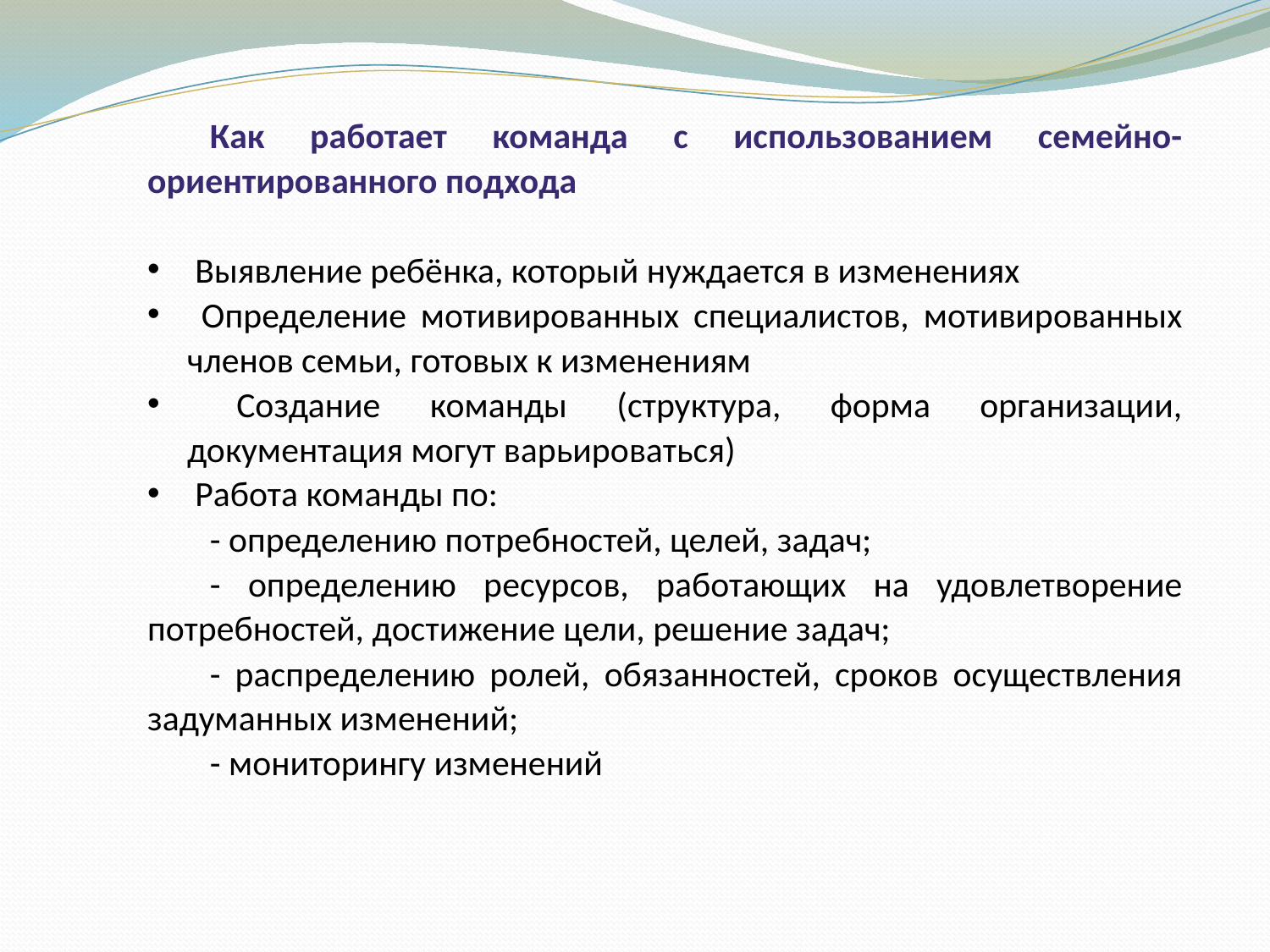

Как работает команда с использованием семейно-ориентированного подхода

 Выявление ребёнка, который нуждается в изменениях
 Определение мотивированных специалистов, мотивированных членов семьи, готовых к изменениям
 Создание команды (структура, форма организации, документация могут варьироваться)
 Работа команды по:
- определению потребностей, целей, задач;
- определению ресурсов, работающих на удовлетворение потребностей, достижение цели, решение задач;
- распределению ролей, обязанностей, сроков осуществления задуманных изменений;
- мониторингу изменений